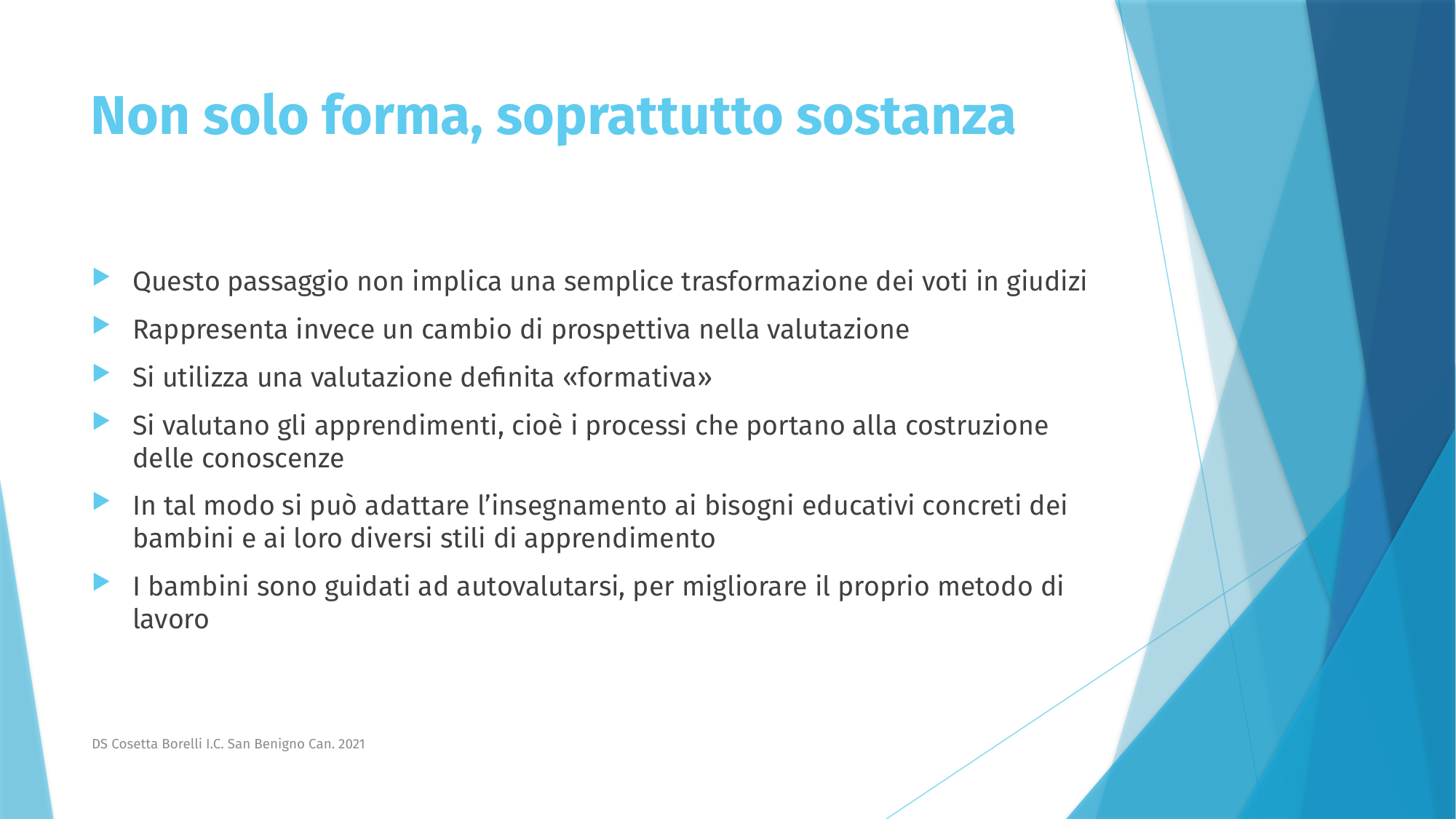

# Non solo forma, soprattutto sostanza
Questo passaggio non implica una semplice trasformazione dei voti in giudizi
Rappresenta invece un cambio di prospettiva nella valutazione
Si utilizza una valutazione definita «formativa»
Si valutano gli apprendimenti, cioè i processi che portano alla costruzione delle conoscenze
In tal modo si può adattare l’insegnamento ai bisogni educativi concreti dei bambini e ai loro diversi stili di apprendimento
I bambini sono guidati ad autovalutarsi, per migliorare il proprio metodo di lavoro
DS Cosetta Borelli I.C. San Benigno Can. 2021